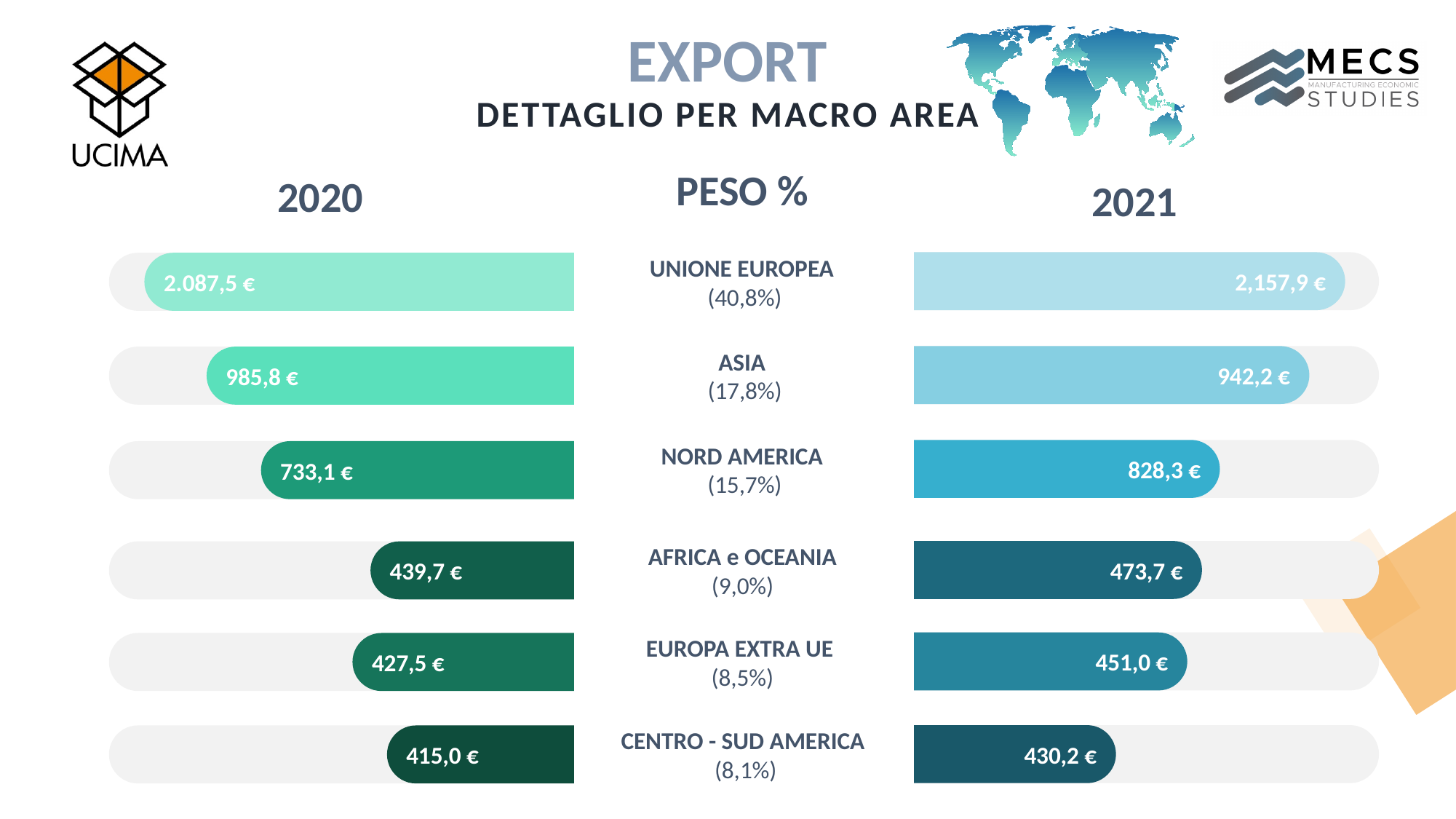

EXPORT

DETTAGLIO PER MACRO AREA
PESO %
2020
2021
UNIONE EUROPEA
(40,8%)

2,157,9 €

2.087,5 €
ASIA
(17,8%)

942,2 €

985,8 €
NORD AMERICA
(15,7%)

828,3 €

733,1 €
AFRICA e OCEANIA
(9,0%)

473,7 €

439,7 €
EUROPA EXTRA UE
(8,5%)

451,0 €

427,5 €
CENTRO - SUD AMERICA
(8,1%)

430,2 €

415,0 €